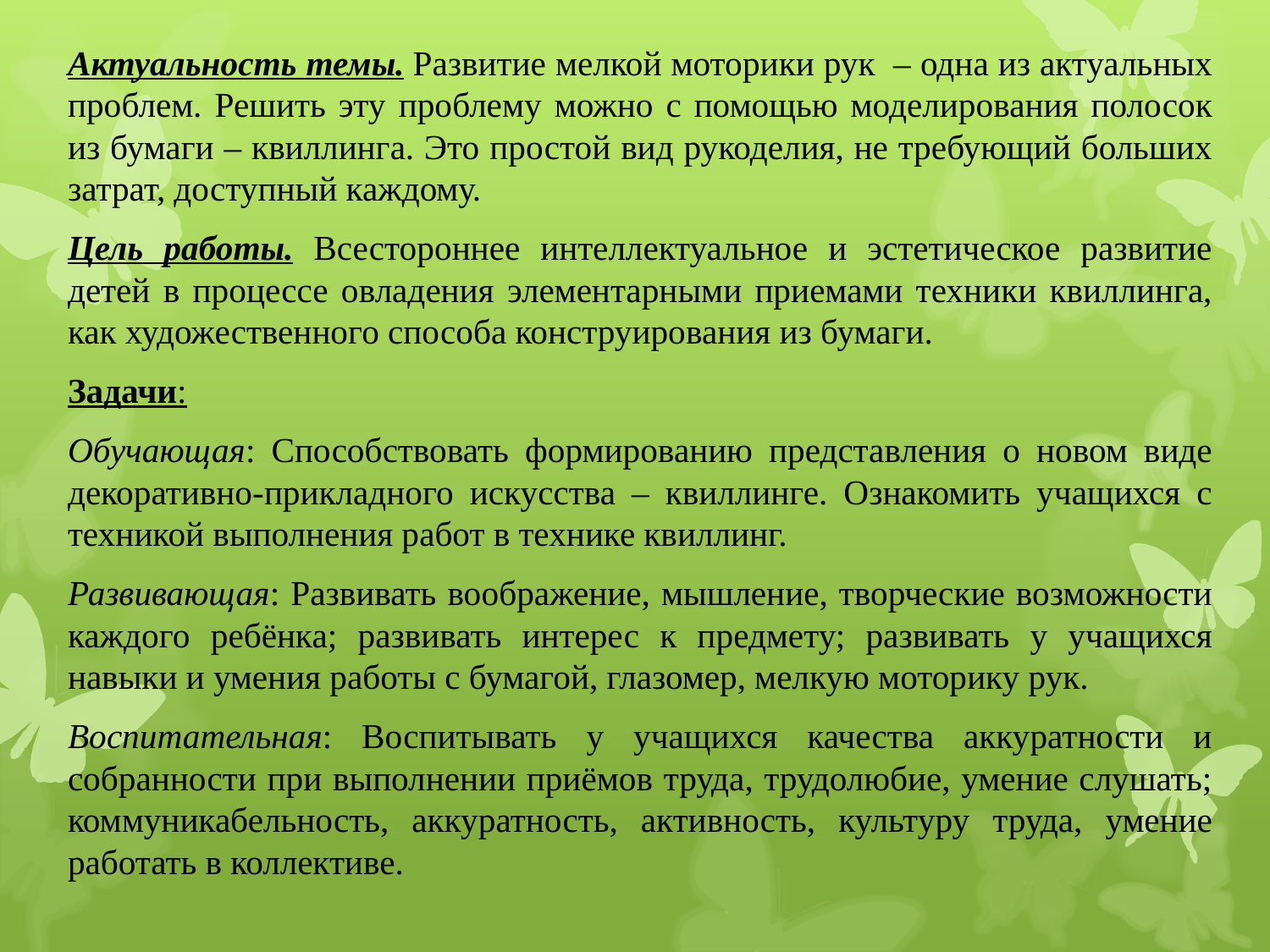

Актуальность темы. Развитие мелкой моторики рук  – одна из актуальных проблем. Решить эту проблему можно с помощью моделирования полосок из бумаги – квиллинга. Это простой вид рукоделия, не требующий больших затрат, доступный каждому.
Цель работы. Всестороннее интеллектуальное и эстетическое развитие детей в процессе овладения элементарными приемами техники квиллинга, как художественного способа конструирования из бумаги.
Задачи:
Обучающая: Способствовать формированию представления о новом виде декоративно-прикладного искусства – квиллинге. Ознакомить учащихся с техникой выполнения работ в технике квиллинг.
Развивающая: Развивать воображение, мышление, творческие возможности каждого ребёнка; развивать интерес к предмету; развивать у учащихся навыки и умения работы с бумагой, глазомер, мелкую моторику рук.
Воспитательная: Воспитывать у учащихся качества аккуратности и собранности при выполнении приёмов труда, трудолюбие, умение слушать; коммуникабельность, аккуратность, активность, культуру труда, умение работать в коллективе.